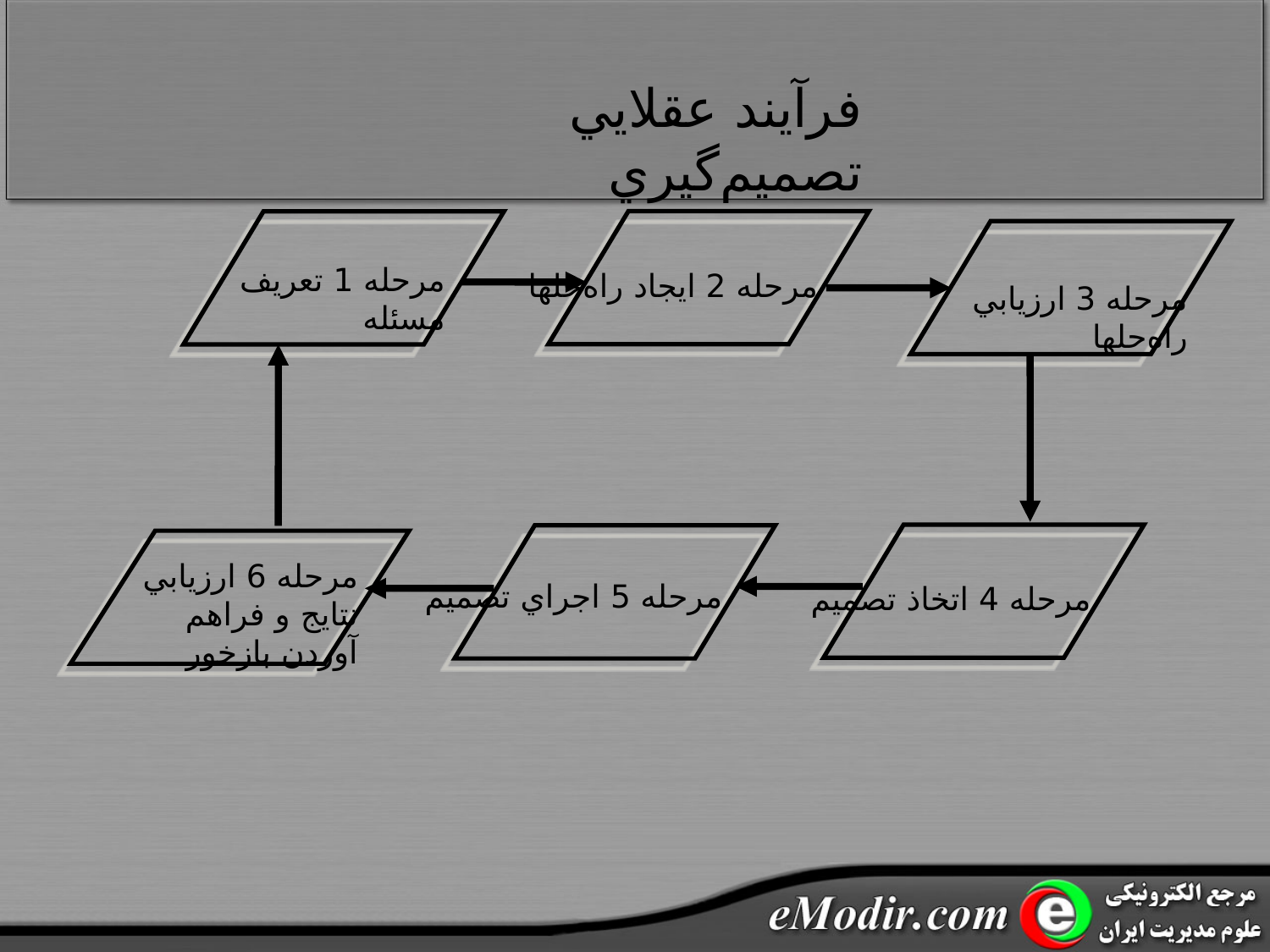

فرآيند عقلايي  تصميم‌گيري

مرحله 1 تعريف مسئله
مرحله 2 ايجاد راه‌حلها
مرحله 3 ارزيابي راه‌حلها

مرحله 6 ارزيابي نتايج و فراهم آوردن بازخور
مرحله 5 اجراي تصميم
مرحله 4 اتخاذ تصميم